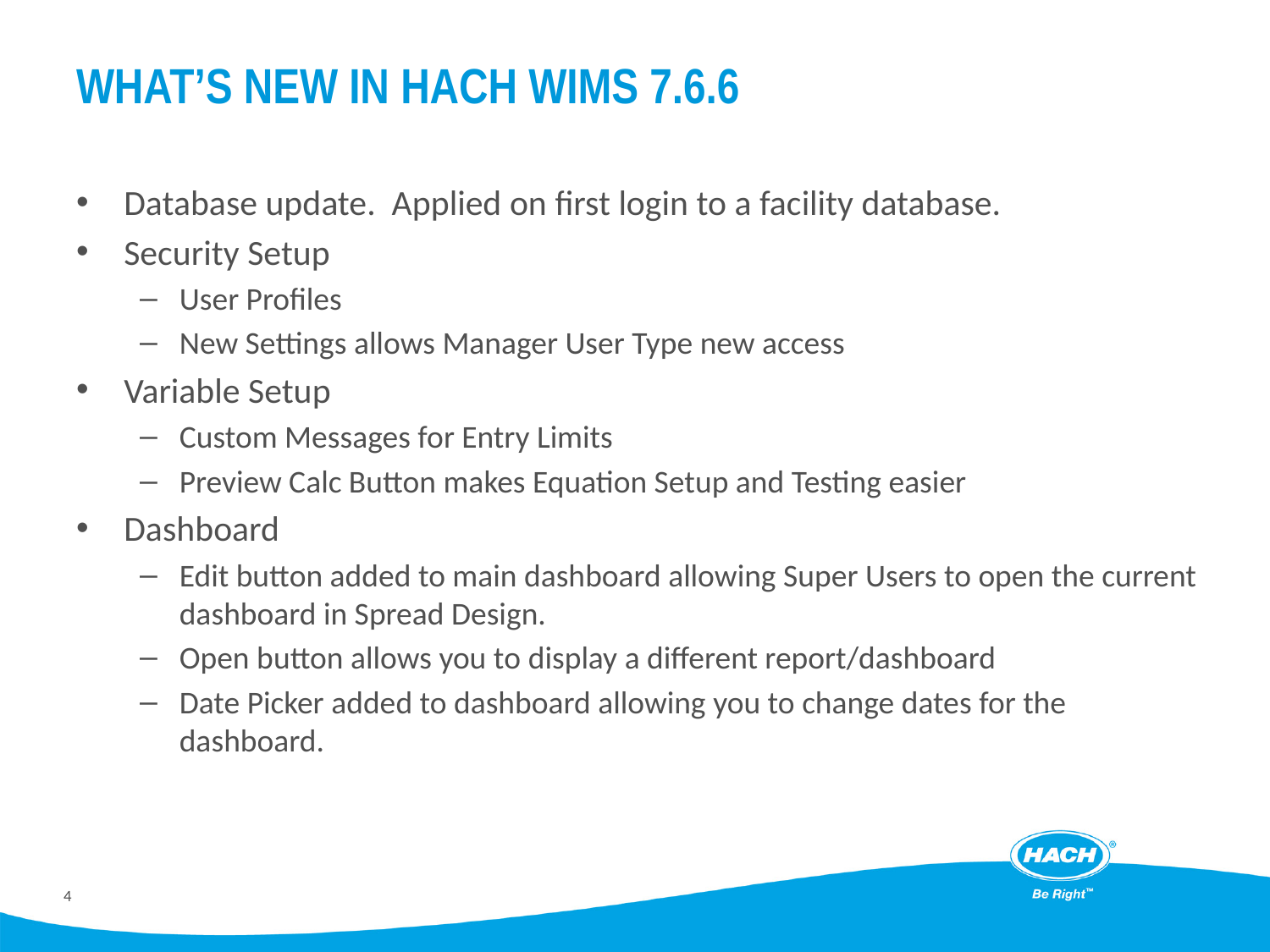

# What’s new in hach wims 7.6.6
Database update.  Applied on first login to a facility database.
Security Setup
User Profiles
New Settings allows Manager User Type new access
Variable Setup
Custom Messages for Entry Limits
Preview Calc Button makes Equation Setup and Testing easier
Dashboard
Edit button added to main dashboard allowing Super Users to open the current dashboard in Spread Design.
Open button allows you to display a different report/dashboard
Date Picker added to dashboard allowing you to change dates for the dashboard.

4